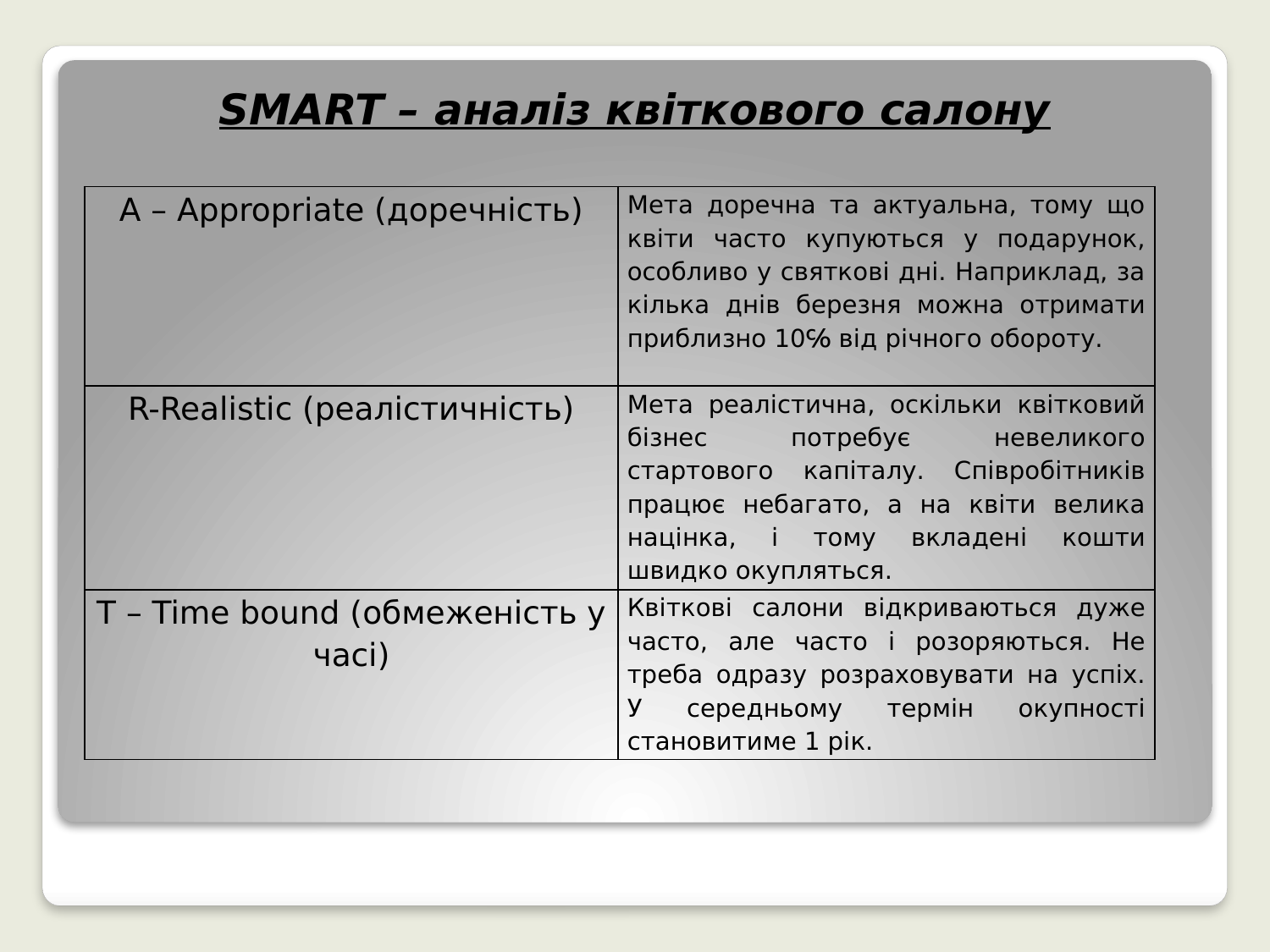

SMART – аналіз квіткового салону

| A – Appropriate (доречність) | Мета доречна та актуальна, тому що квіти часто купуються у подарунок, особливо у святкові дні. Наприклад, за кілька днів березня можна отримати приблизно 10℅ від річного обороту. |
| --- | --- |
| R-Realistic (реалістичність) | Мета реалістична, оскільки квітковий бізнес потребує невеликого стартового капіталу. Співробітників працює небагато, а на квіти велика націнка, і тому вкладені кошти швидко окупляться. |
| T – Time bound (обмеженість у часі) | Квіткові салони відкриваються дуже часто, але часто і розоряються. Не треба одразу розраховувати на успіх. У середньому термін окупності становитиме 1 рік. |